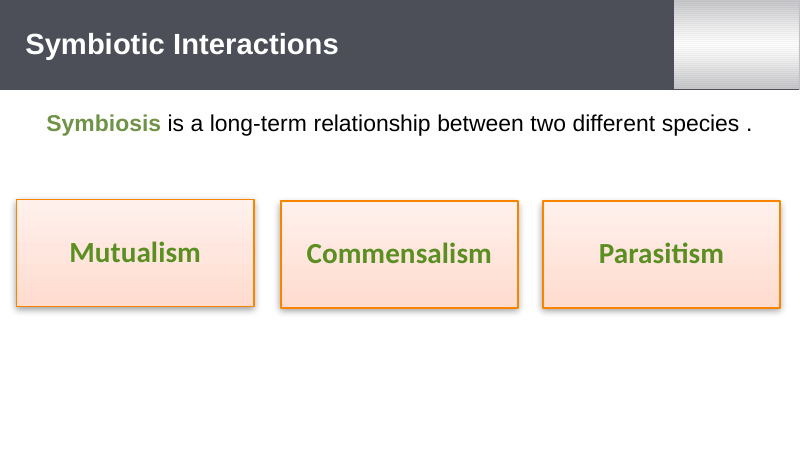

# Symbiotic Interactions
Please adjust the boxes as needed. The three boxes need to stay the same color.
Symbiosis is a long-term relationship between two different species .

Mutualism
Commensalism
Parasitism